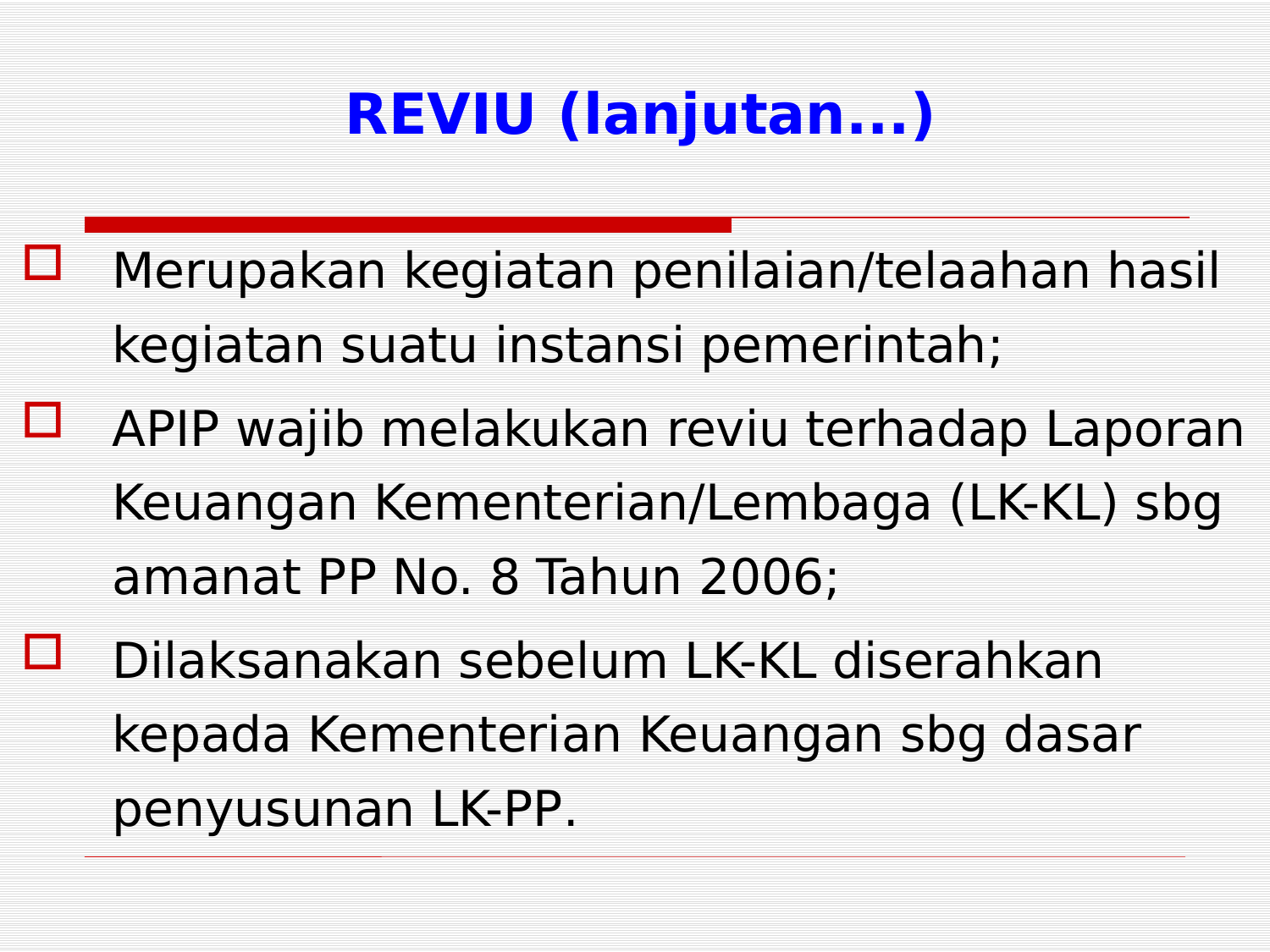

REVIU (lanjutan...)

Merupakan kegiatan penilaian/telaahan hasil kegiatan suatu instansi pemerintah;
APIP wajib melakukan reviu terhadap Laporan Keuangan Kementerian/Lembaga (LK-KL) sbg amanat PP No. 8 Tahun 2006;
Dilaksanakan sebelum LK-KL diserahkan kepada Kementerian Keuangan sbg dasar penyusunan LK-PP.